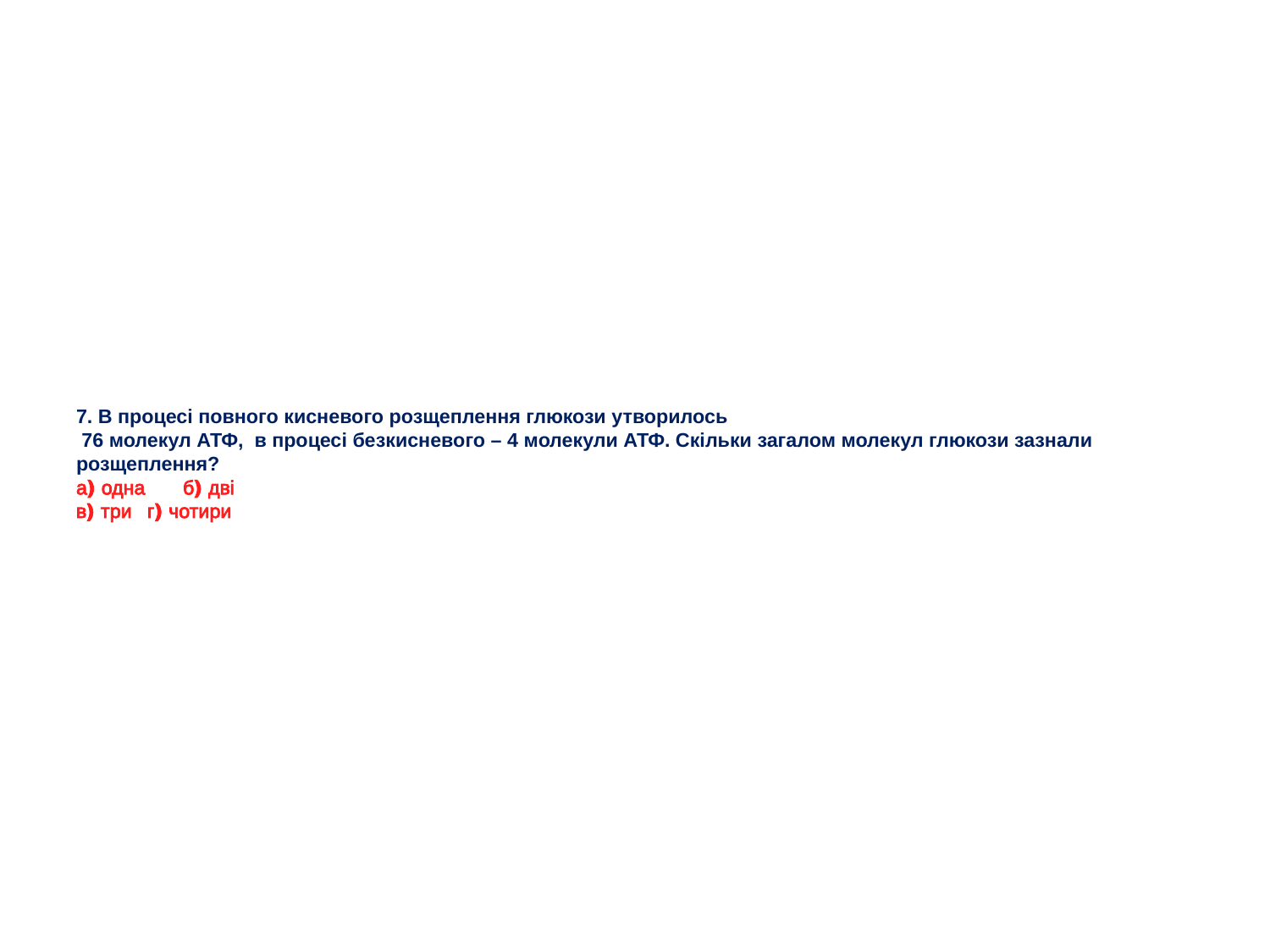

# 7. В процесі повного кисневого розщеплення глюкози утворилось 76 молекул АТФ,  в процесі безкисневого – 4 молекули АТФ. Скільки загалом молекул глюкози зазнали розщеплення? а) одна   	б) дві в) три  		г) чотири